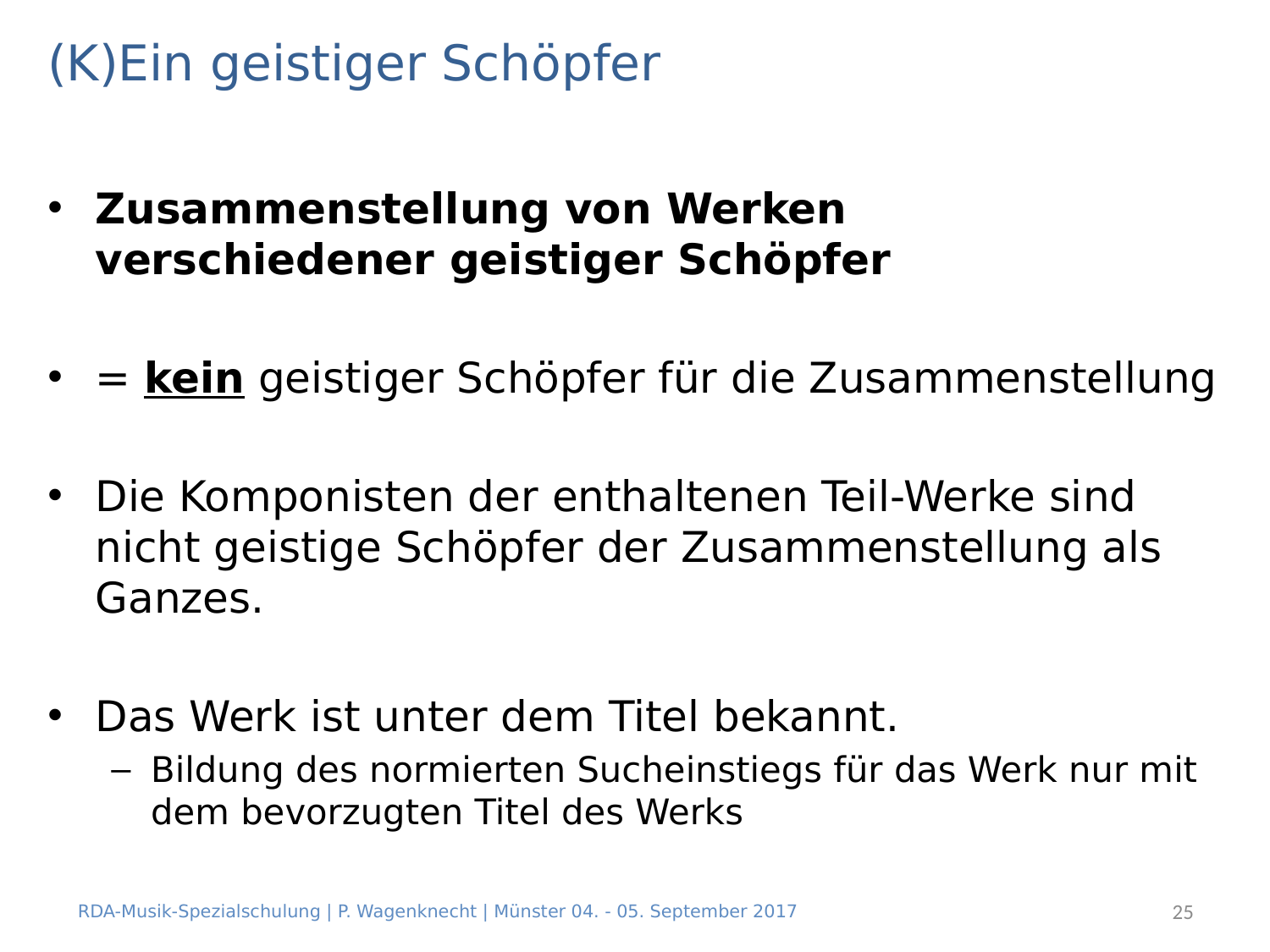

# (K)Ein geistiger Schöpfer

Zusammenstellung von Werken
verschiedener geistiger Schöpfer

= kein geistiger Schöpfer für die Zusammenstellung

Die Komponisten der enthaltenen Teil-Werke sind nicht geistige Schöpfer der Zusammenstellung als Ganzes.

Das Werk ist unter dem Titel bekannt.
Bildung des normierten Sucheinstiegs für das Werk nur mit dem bevorzugten Titel des Werks

RDA-Musik-Spezialschulung | P. Wagenknecht | Münster 04. - 05. September 2017
25